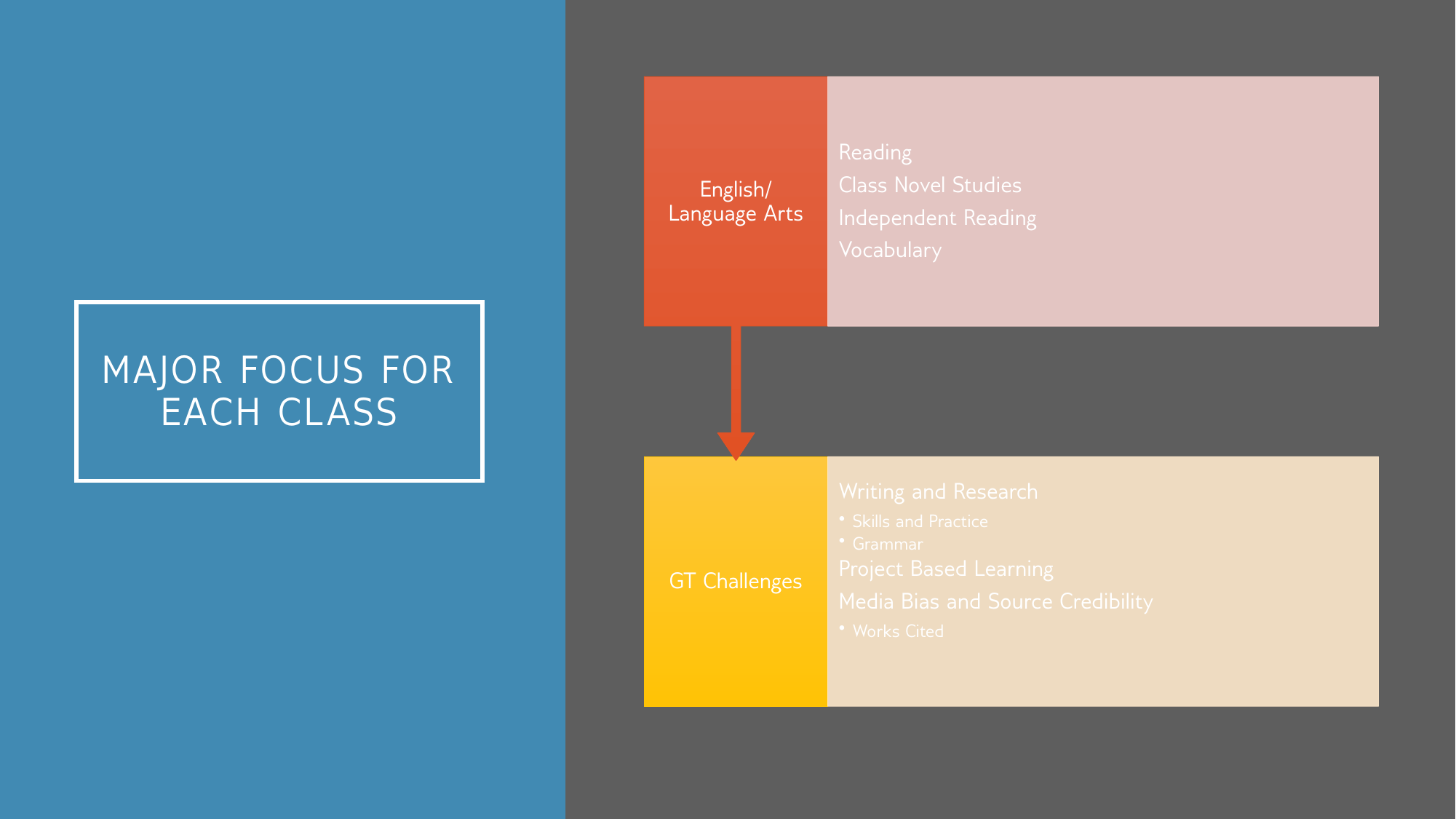

GT Challenges
Writing and Research
Skills and Practice
Grammar
Project Based Learning
Media Bias and Source Credibility
Works Cited
English/Language Arts
Reading
Class Novel Studies
Independent Reading
Vocabulary
# Major Focus for Each Class